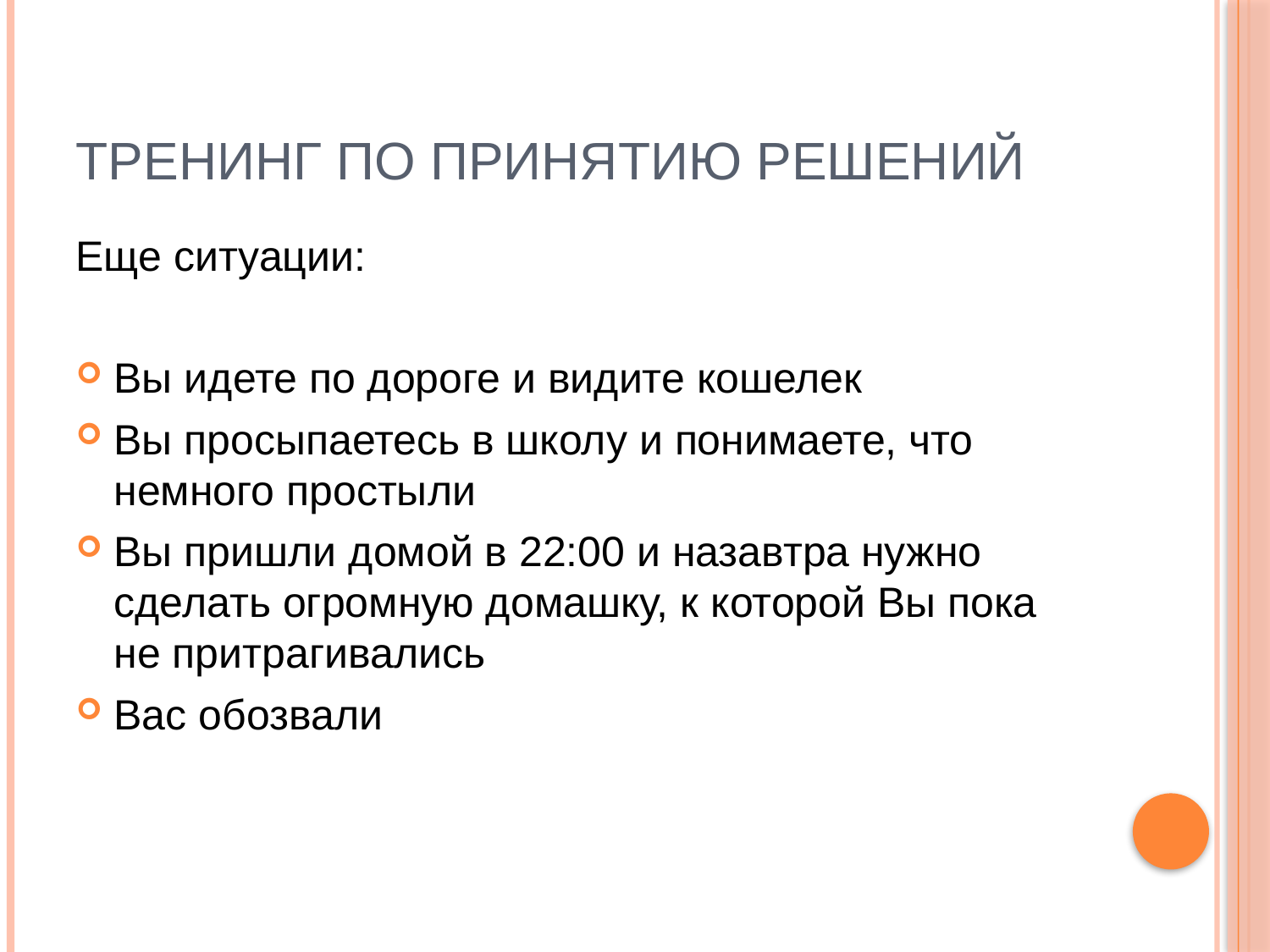

# Тренинг по принятию решений
Еще ситуации:

Вы идете по дороге и видите кошелек
Вы просыпаетесь в школу и понимаете, что немного простыли
Вы пришли домой в 22:00 и назавтра нужно сделать огромную домашку, к которой Вы пока не притрагивались
Вас обозвали